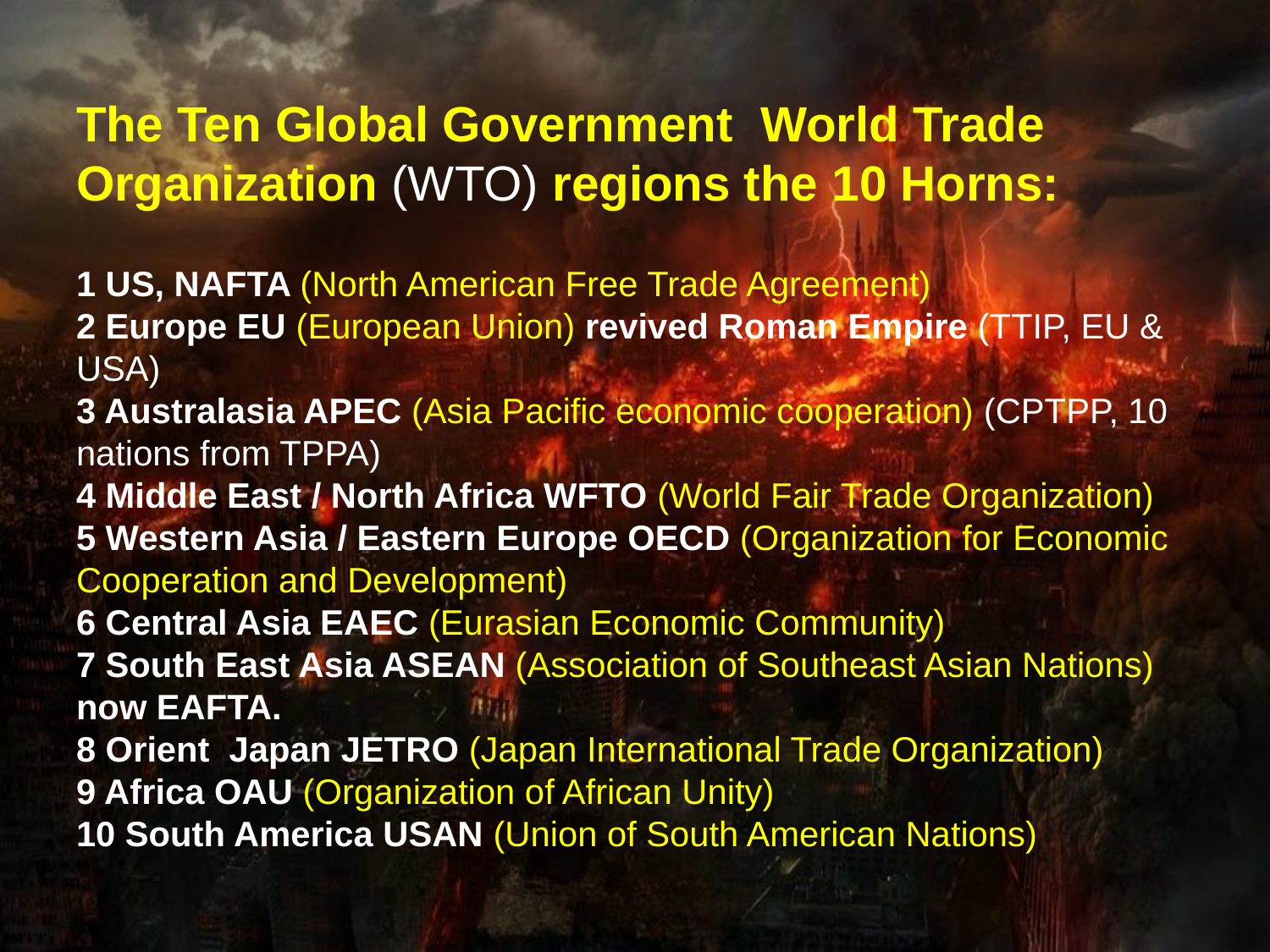

# The Ten Global Government  World Trade Organization (WTO) regions the 10 Horns: 1 US, NAFTA (North American Free Trade Agreement) 2 Europe EU (European Union) revived Roman Empire (TTIP, EU & USA) 3 Australasia APEC (Asia Pacific economic cooperation) (CPTPP, 10 nations from TPPA) 4 Middle East / North Africa WFTO (World Fair Trade Organization) 5 Western Asia / Eastern Europe OECD (Organization for Economic Cooperation and Development) 6 Central Asia EAEC (Eurasian Economic Community) 7 South East Asia ASEAN (Association of Southeast Asian Nations) now EAFTA. 8 Orient  Japan JETRO (Japan International Trade Organization) 9 Africa OAU (Organization of African Unity) 10 South America USAN (Union of South American Nations)